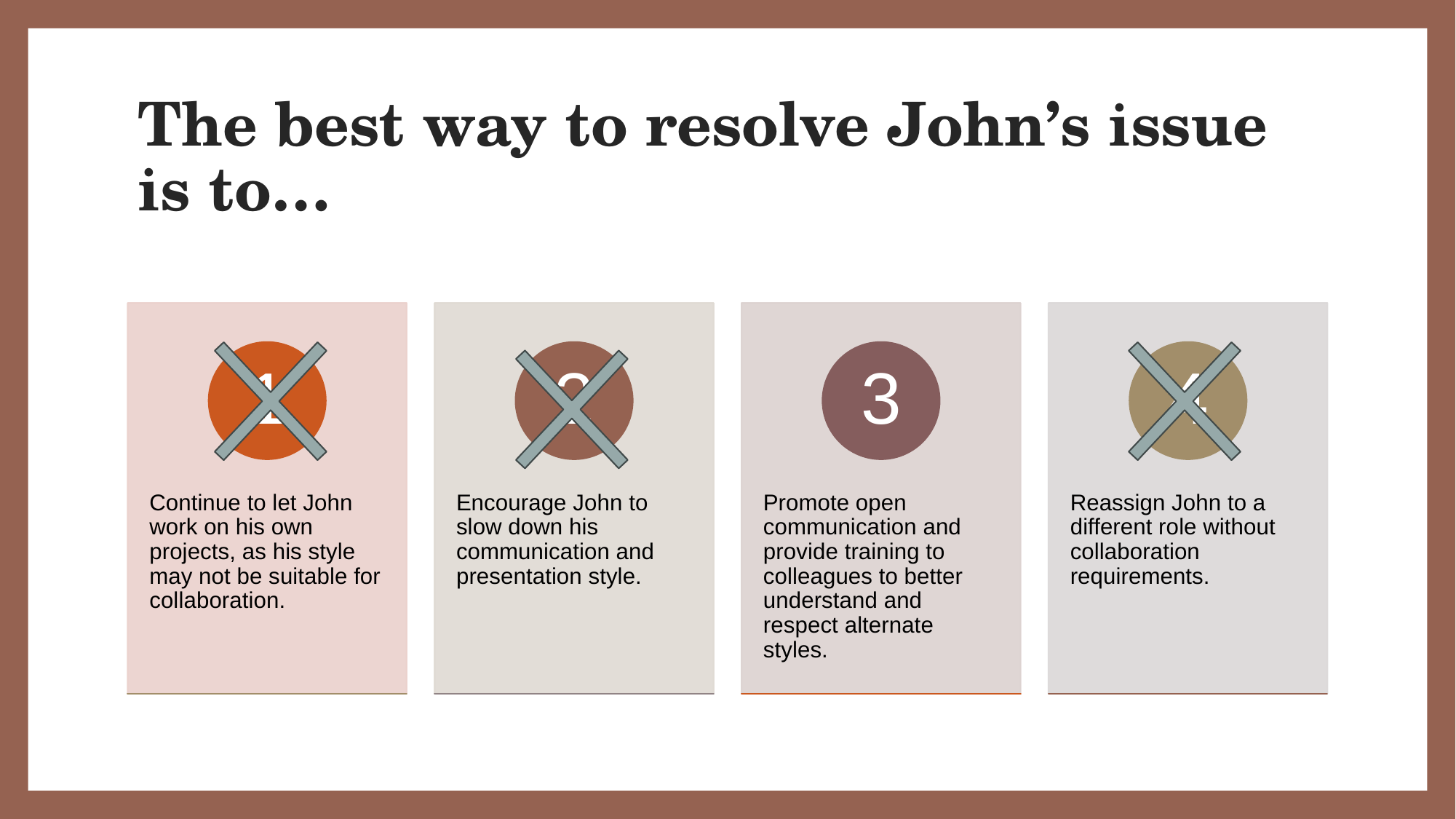

# The best way to resolve John’s issue is to…
Continue to let John work on his own projects, as his style may not be suitable for collaboration.
1
Encourage John to slow down his communication and presentation style.
2
Promote open communication and provide training to colleagues to better understand and respect alternate styles.
3
Reassign John to a different role without collaboration requirements.
4